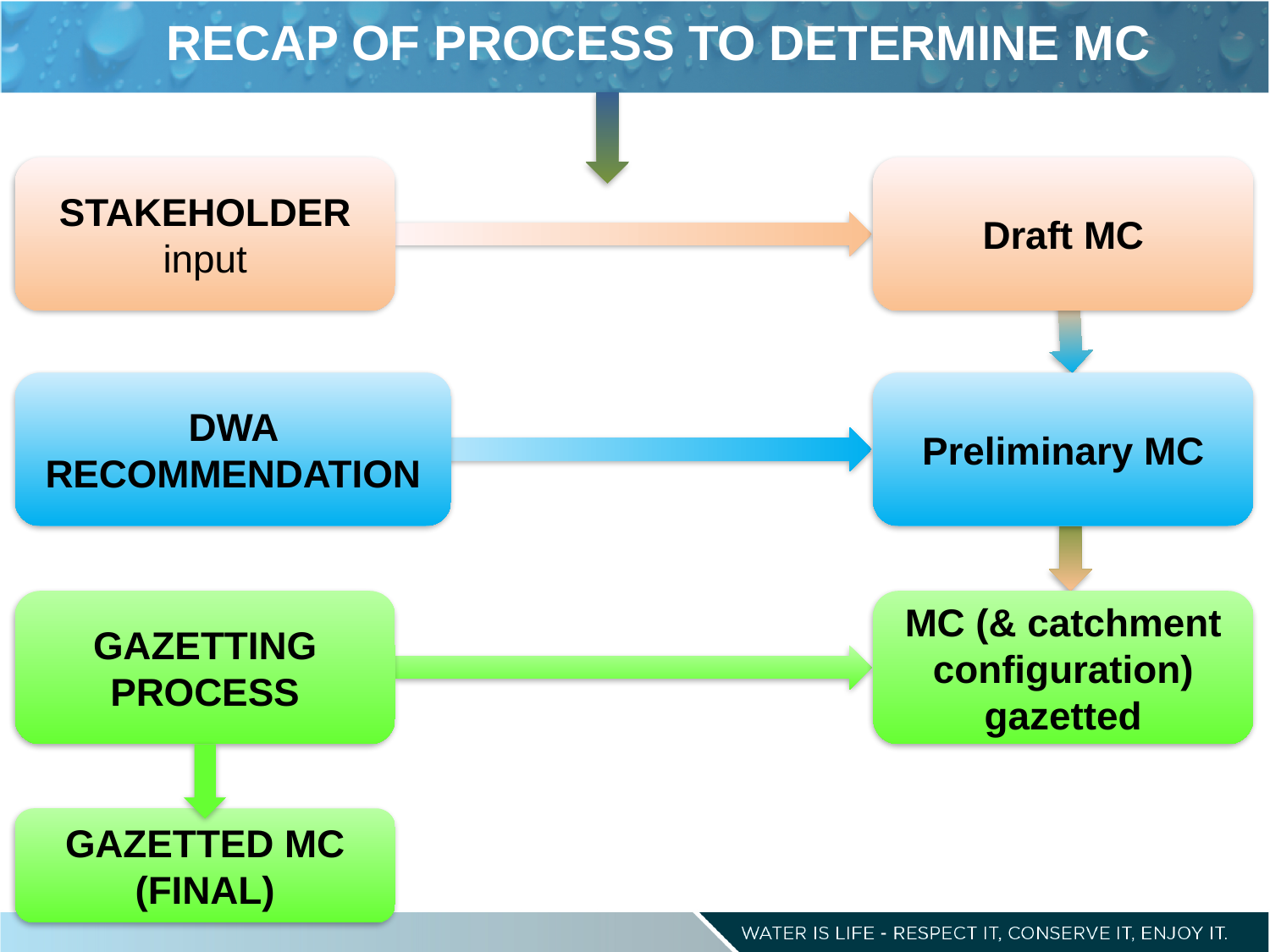

RECAP OF PROCESS TO DETERMINE MC

STAKEHOLDER input
Draft MC

DWA RECOMMENDATION
Preliminary MC

GAZETTING PROCESS
MC (& catchment configuration) gazetted

GAZETTED MC (FINAL)